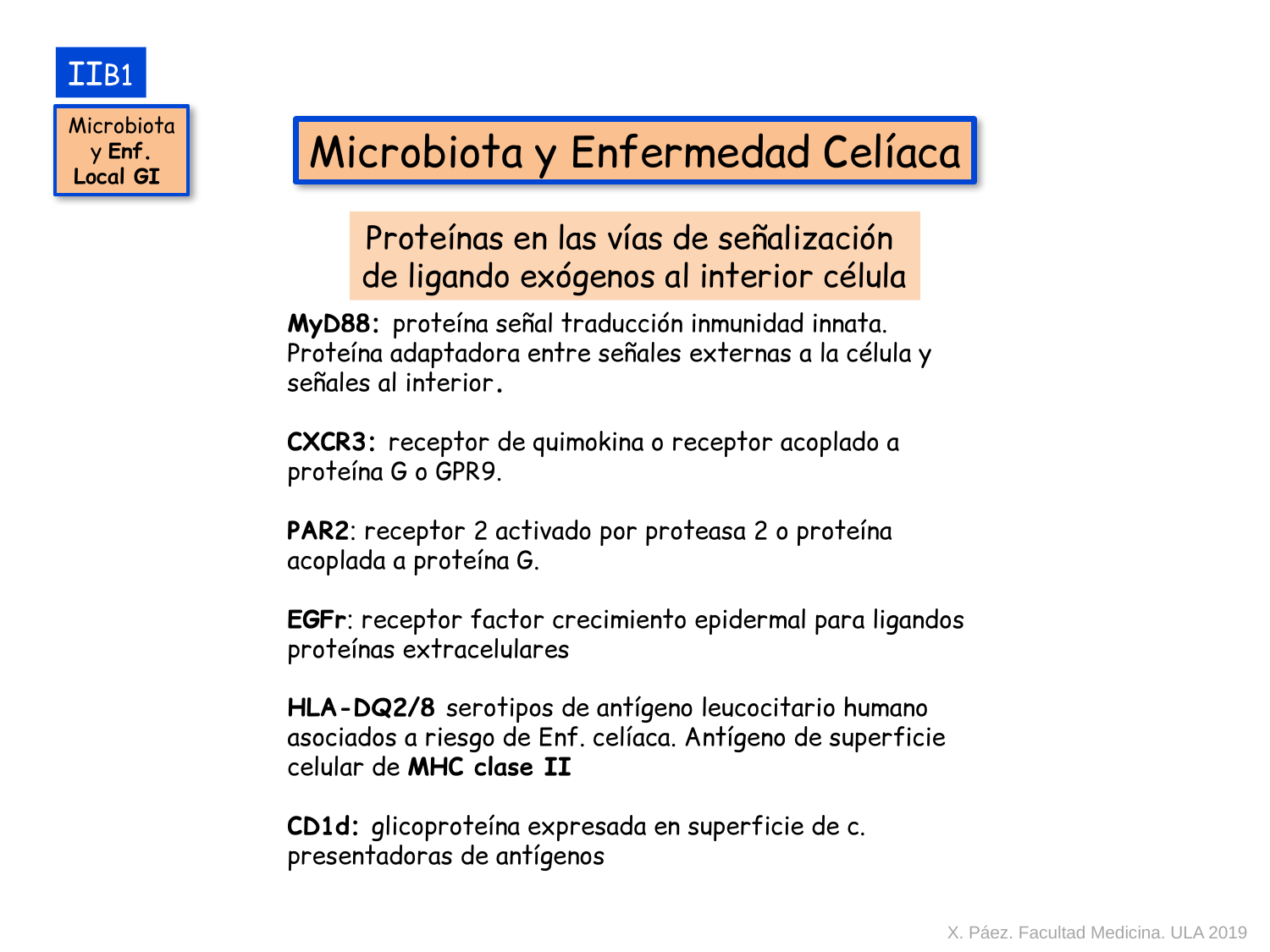

IIB1
Microbiota y Enf. Local GI
Microbiota y Enfermedad Celíaca
Proteínas en las vías de señalización
de ligando exógenos al interior célula
MyD88: proteína señal traducción inmunidad innata. Proteína adaptadora entre señales externas a la célula y señales al interior.

CXCR3: receptor de quimokina o receptor acoplado a proteína G o GPR9.

PAR2: receptor 2 activado por proteasa 2 o proteína acoplada a proteína G.

EGFr: receptor factor crecimiento epidermal para ligandos proteínas extracelulares

HLA-DQ2/8 serotipos de antígeno leucocitario humano asociados a riesgo de Enf. celíaca. Antígeno de superficie celular de MHC clase II

CD1d: glicoproteína expresada en superficie de c. presentadoras de antígenos
X. Páez. Facultad Medicina. ULA 2019